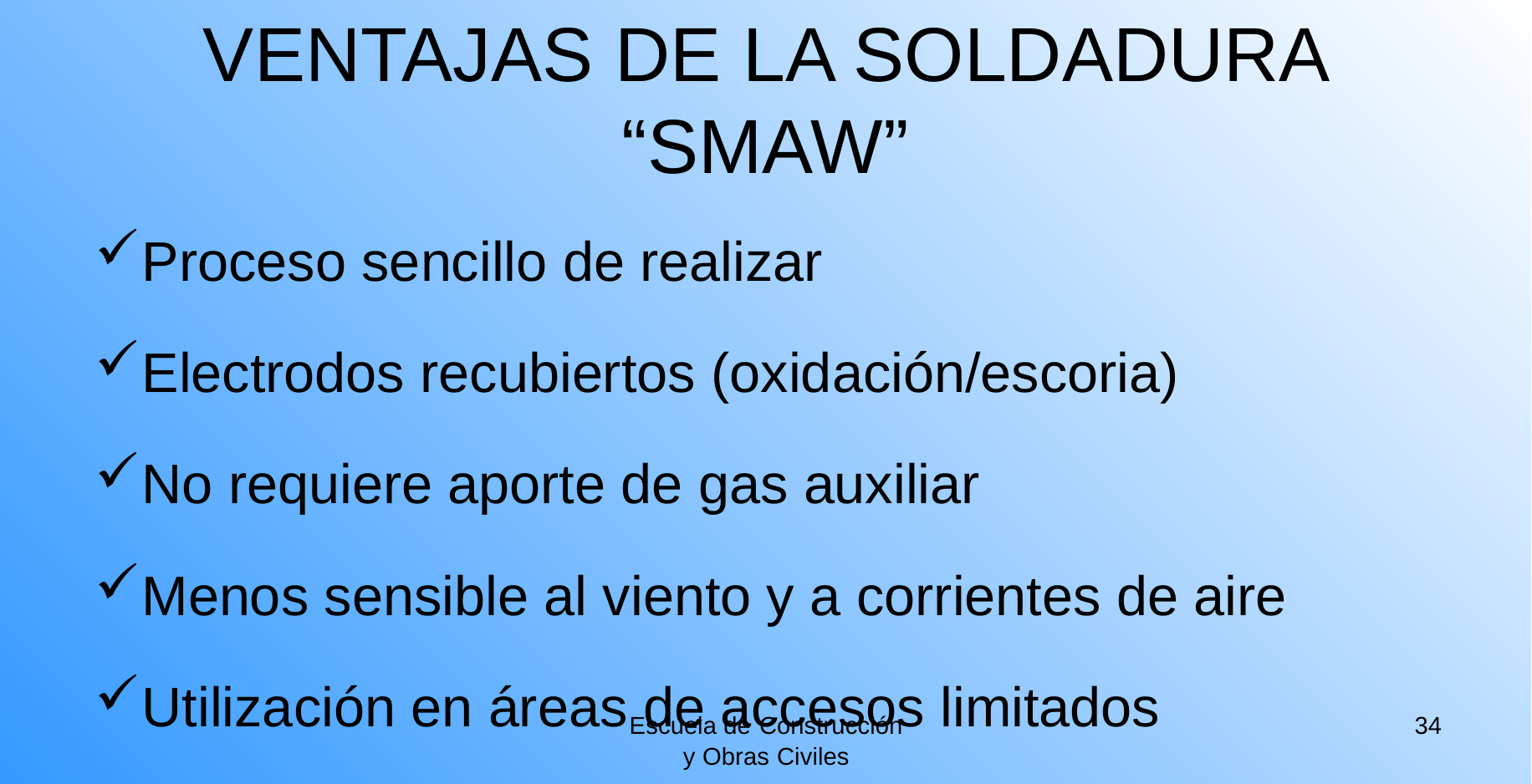

# VENTAJAS DE LA SOLDADURA “SMAW”
Proceso sencillo de realizar
Electrodos recubiertos (oxidación/escoria)
No requiere aporte de gas auxiliar
Menos sensible al viento y a corrientes de aire
Utilización en áreas de accesos limitados

Escuela de Construcción
y Obras Civiles
34